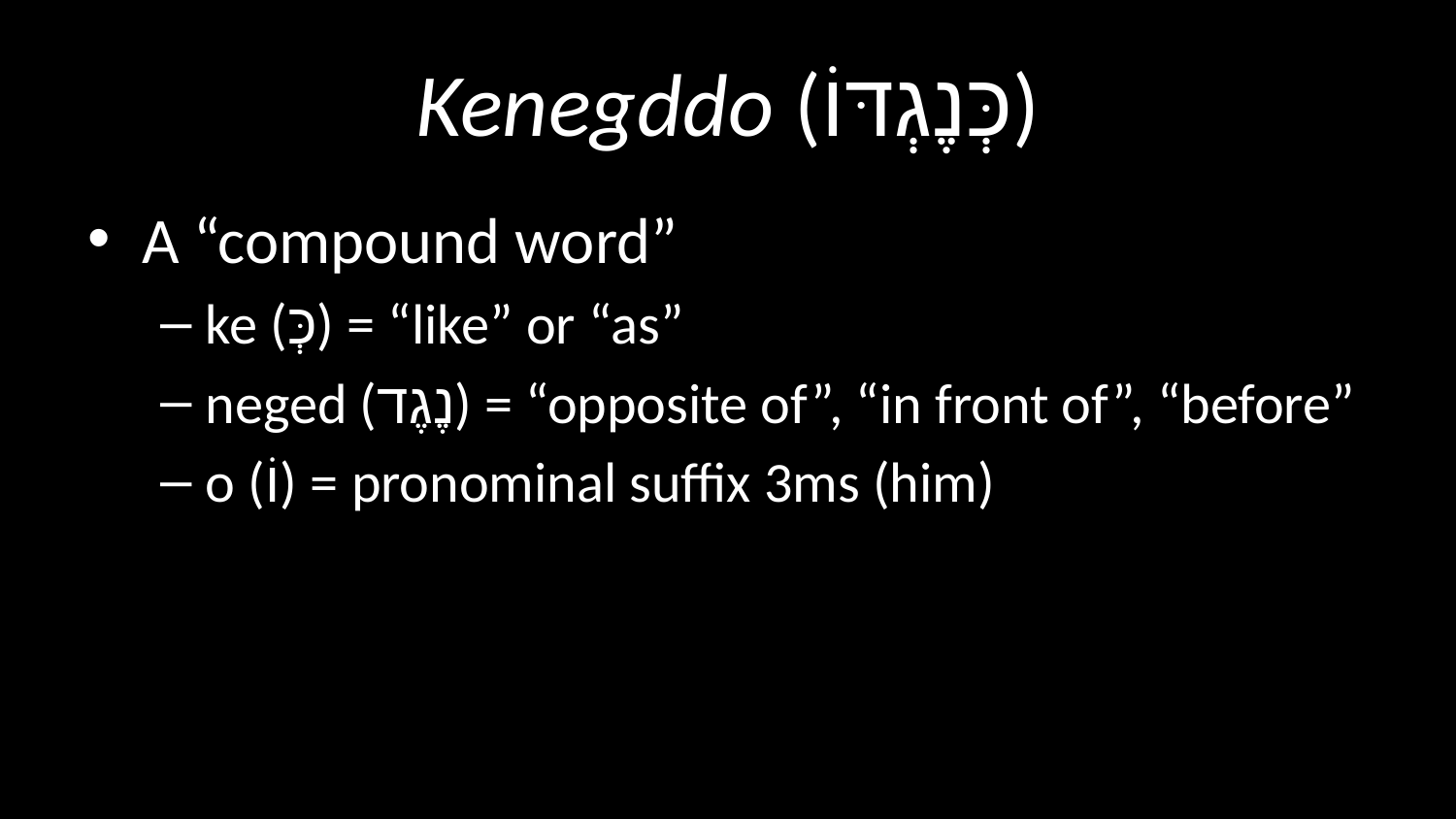

# Kenegddo (כְּנֶגְדּוֹ​)
A “compound word”
ke (כְּ) = “like” or “as”
neged (נֶגֶד) = “opposite of”, “in front of”, “before”
o (וֹ) = pronominal suffix 3ms (him)